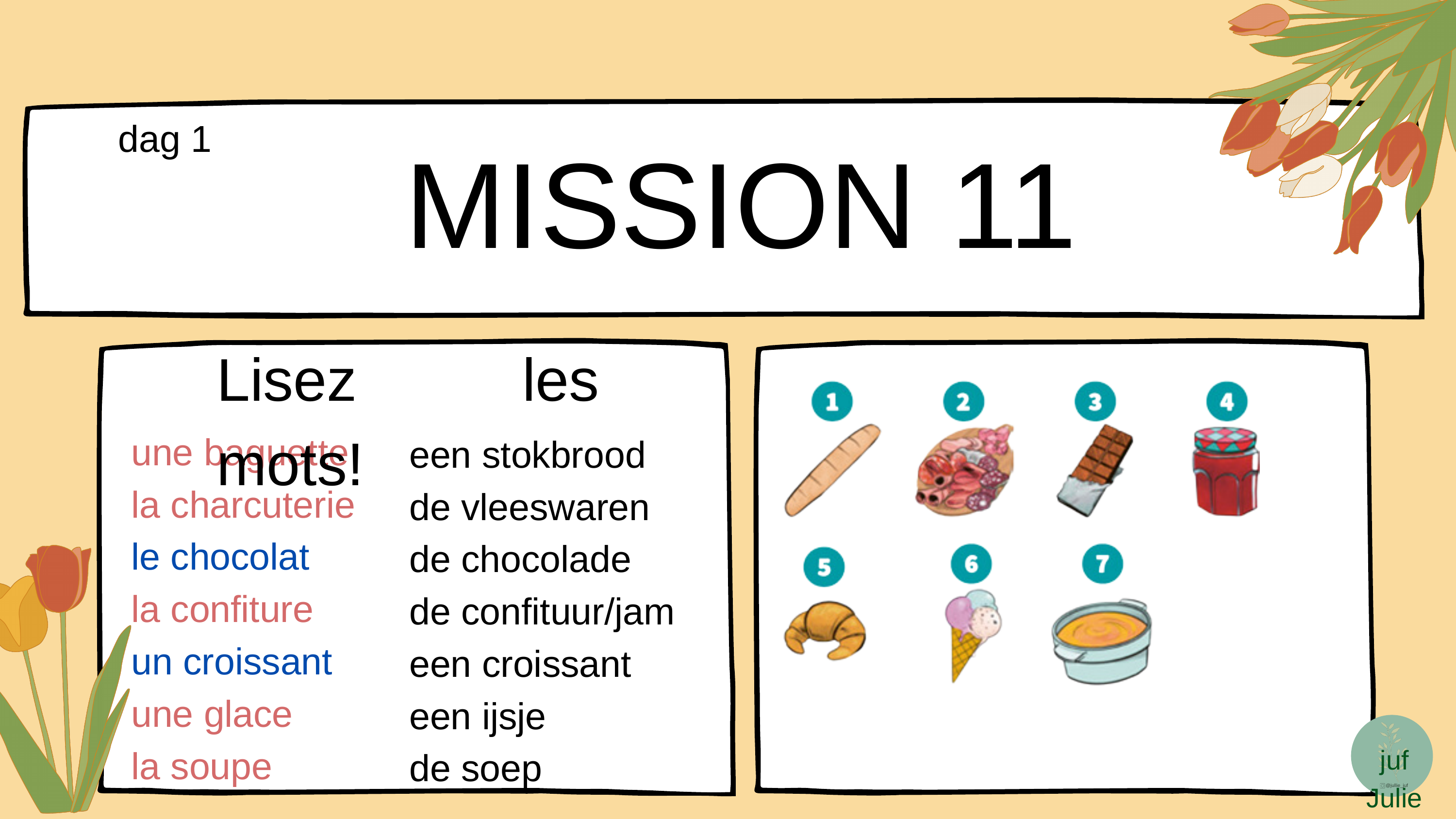

MISSION 11
dag 1
Lisez les mots!

une baguette
la charcuterie
le chocolat
la confiture
un croissant
une glace
la soupe

een stokbrood
de vleeswaren
de chocolade
de confituur/jam
een croissant
een ijsje
de soep

juf Julie
@jullie_juf